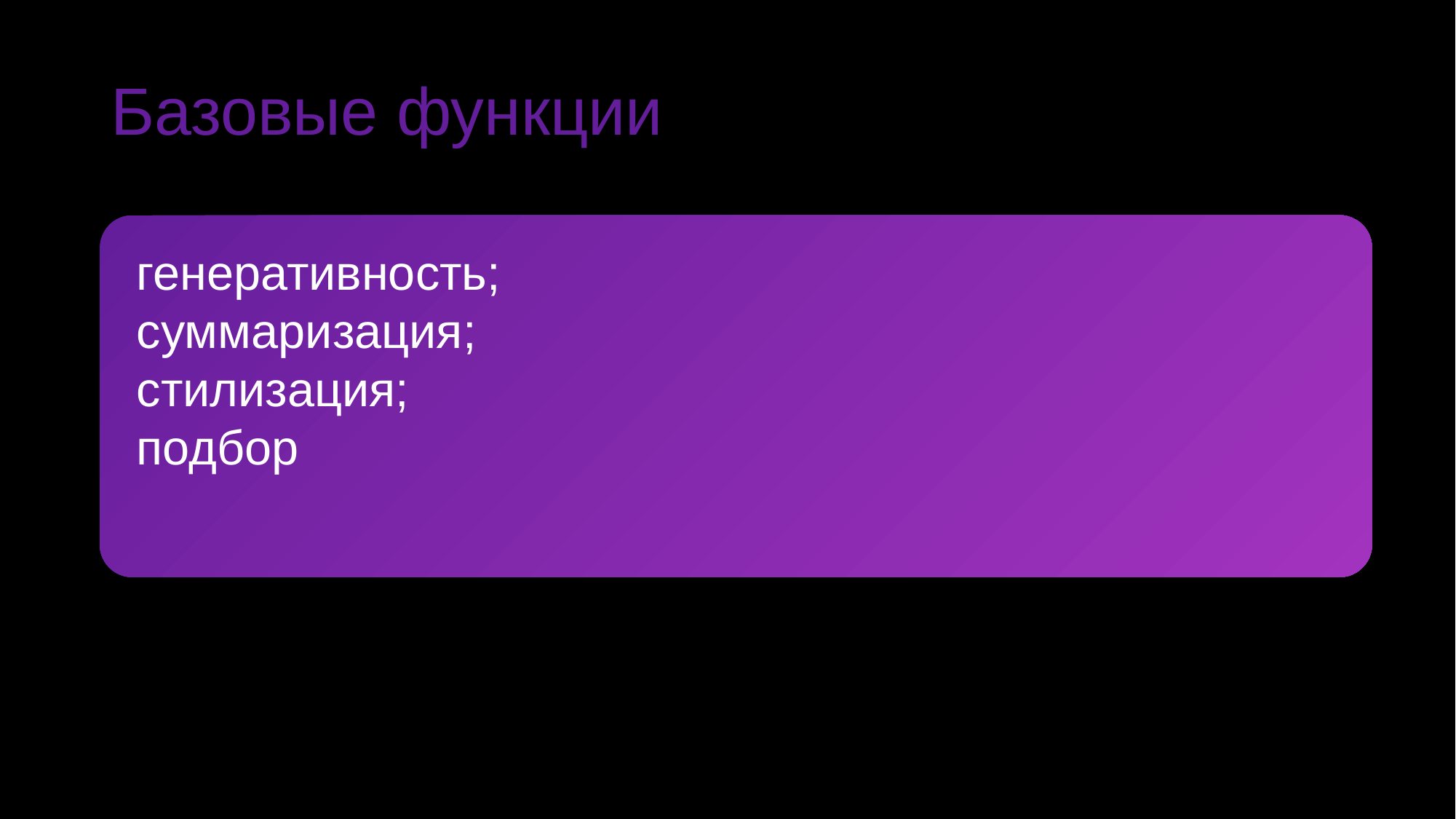

# Базовые функции

генеративность;
суммаризация;
стилизация;
подбор